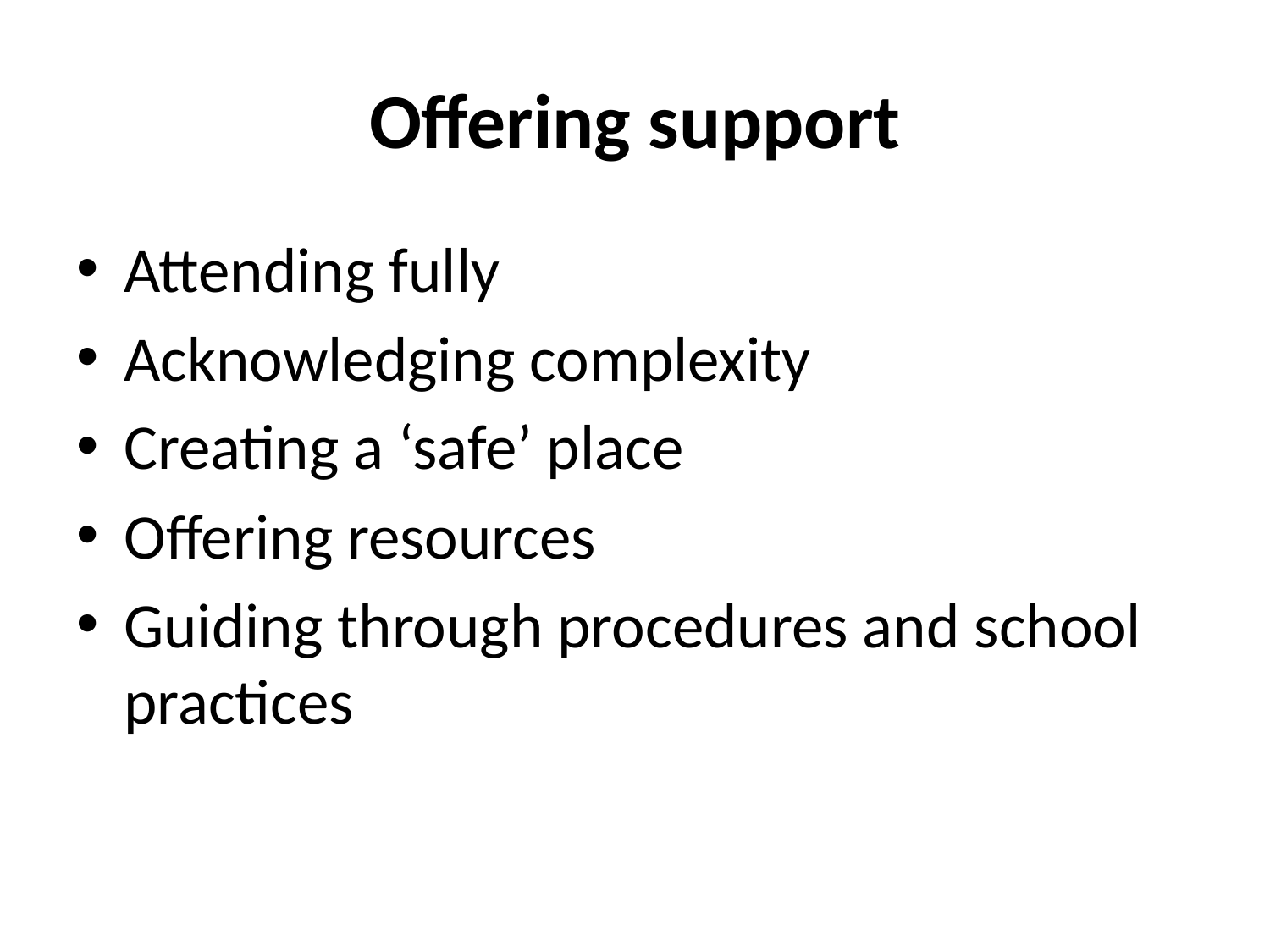

# Offering support
Attending fully
Acknowledging complexity
Creating a ‘safe’ place
Offering resources
Guiding through procedures and school practices